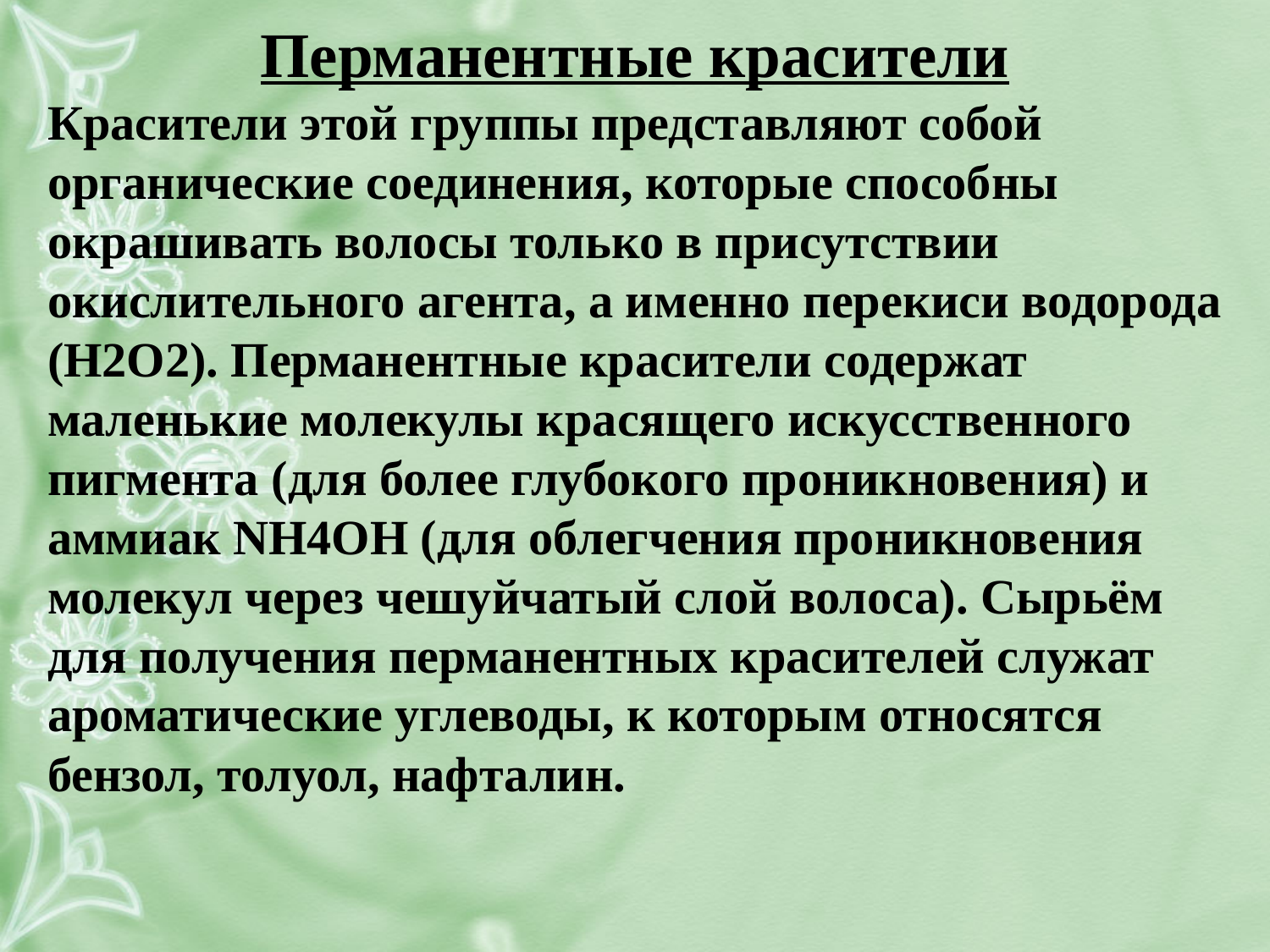

Перманентные красители
Красители этой группы представляют собой органические соединения, которые способны окрашивать волосы только в присутствии окислительного агента, а именно перекиси водорода (Н2О2). Перманентные красители содержат маленькие молекулы красящего искусственного пигмента (для более глубокого проникновения) и аммиак NH4OH (для облегчения проникновения молекул через чешуйчатый слой волоса). Сырьём для получения перманентных красителей служат ароматические углеводы, к которым относятся бензол, толуол, нафталин.